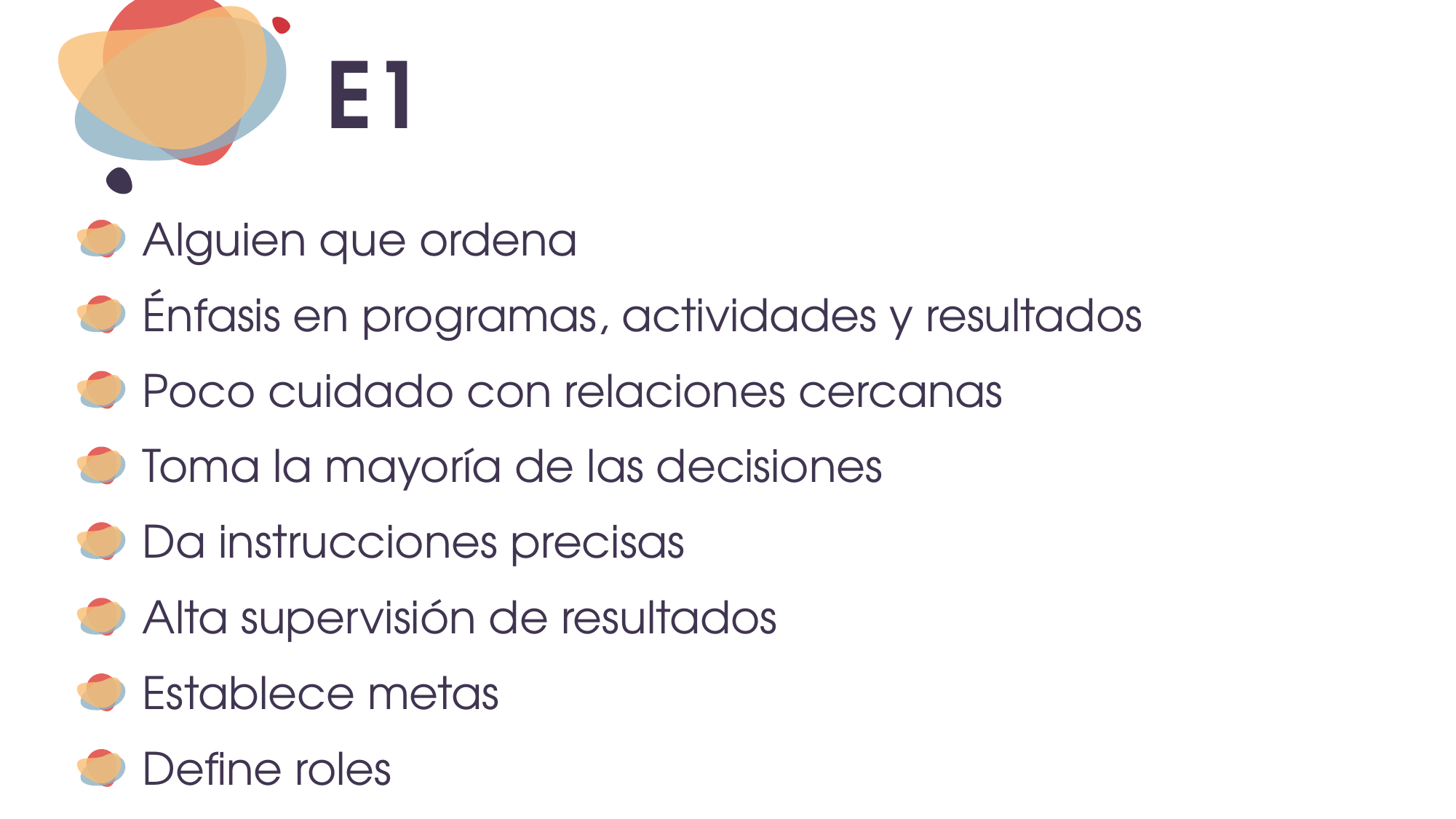

# E1
Alguien que ordena
Énfasis en programas, actividades y resultados
Poco cuidado con relaciones cercanas
Toma la mayoría de las decisiones
Da instrucciones precisas
Alta supervisión de resultados
Establece metas
Define roles